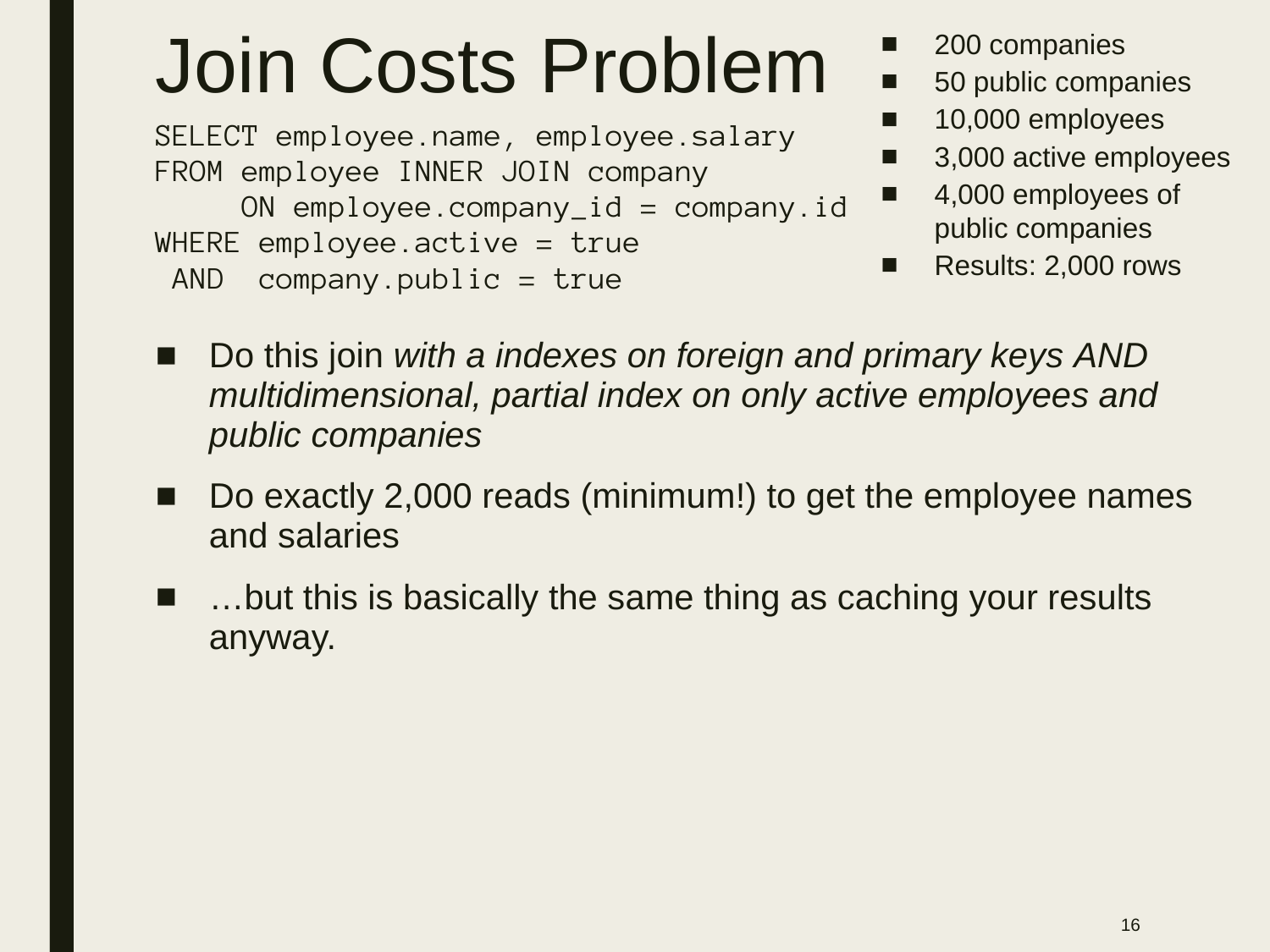

200 companies
50 public companies
10,000 employees
3,000 active employees
4,000 employees of public companies
Results: 2,000 rows
Join Costs Problem
SELECT employee.name, employee.salary
FROM employee INNER JOIN company
     ON employee.company_id = company.id
WHERE employee.active = true
 AND  company.public = true
Do this join with a indexes on foreign and primary keys AND multidimensional, partial index on only active employees and public companies
Do exactly 2,000 reads (minimum!) to get the employee names and salaries
…but this is basically the same thing as caching your results anyway.

16